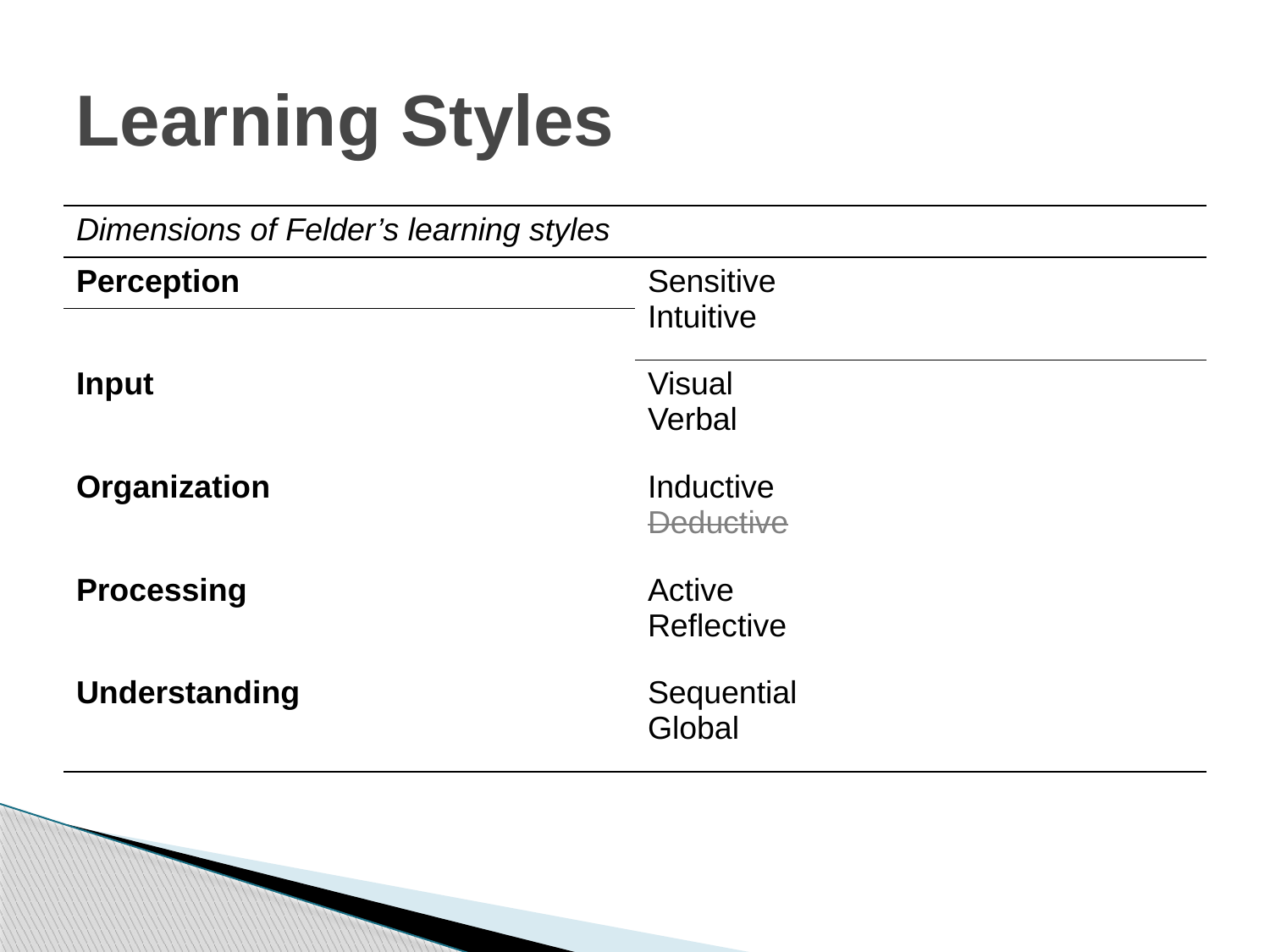

# Learning Styles
| Dimensions of Felder’s learning styles |  |
| --- | --- |
| Perception | Sensitive Intuitive |
|  |  |
| Input | Visual Verbal |
|  |  |
| Organization | Inductive Deductive |
|  |  |
| Processing | Active Reflective |
|  |  |
| Understanding | Sequential Global |
|  |  |